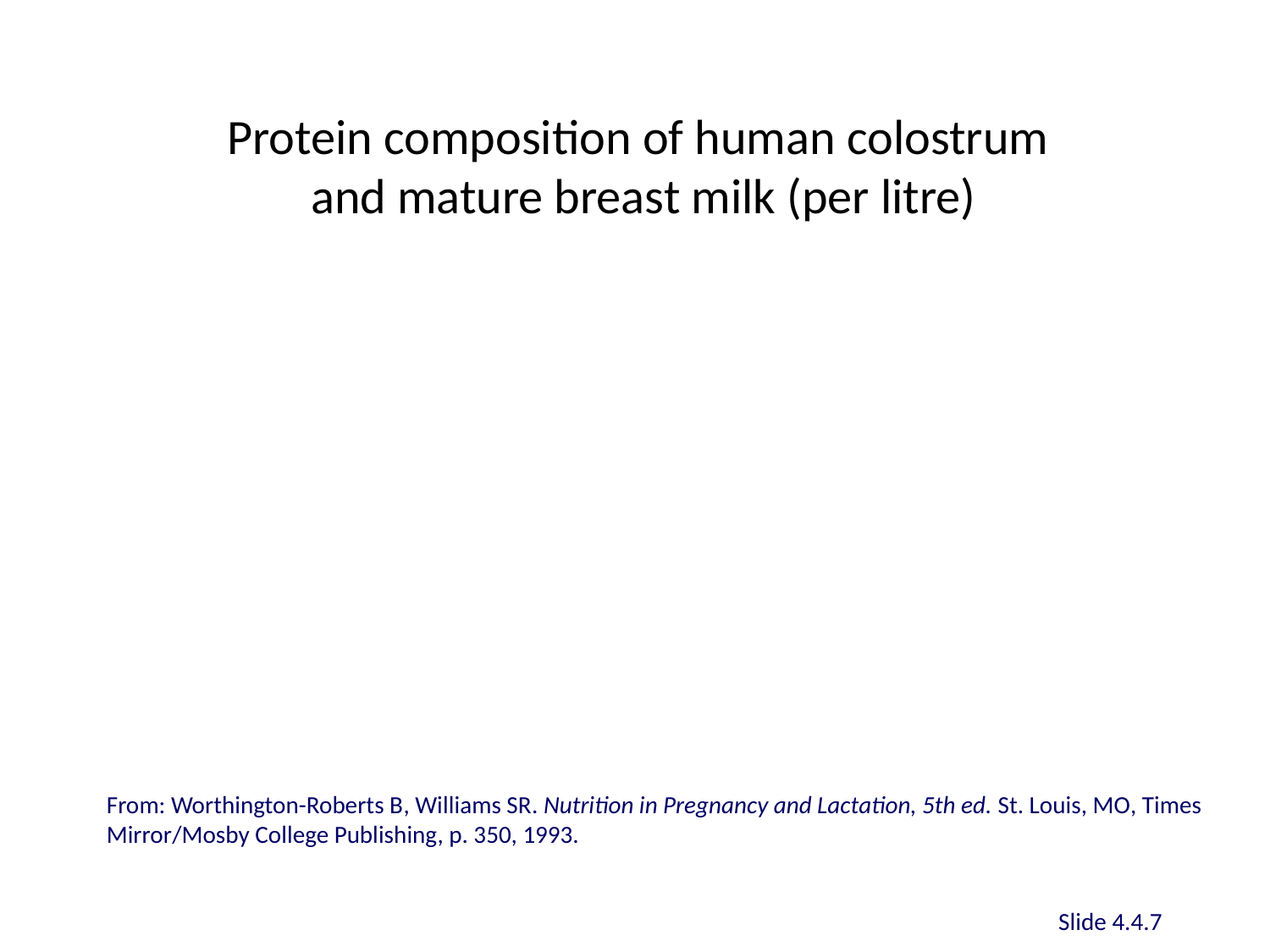

# Protein composition of human colostrum and mature breast milk (per litre)
From: Worthington-Roberts B, Williams SR. Nutrition in Pregnancy and Lactation, 5th ed. St. Louis, MO, Times Mirror/Mosby College Publishing, p. 350, 1993.
Slide 4.4.7